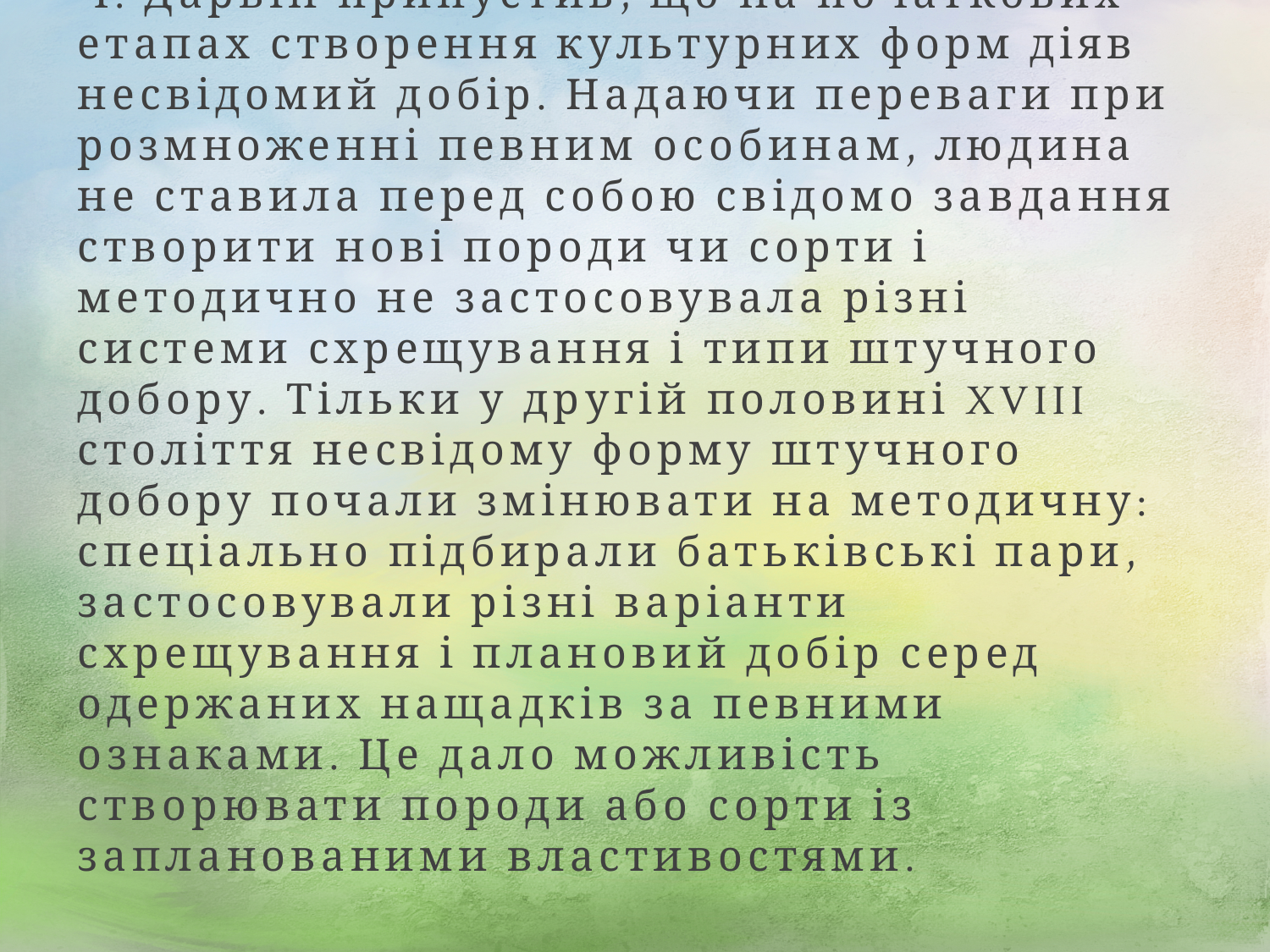

# Ч. Дарвін припустив, що на початкових етапах створення культурних форм діяв несвідомий добір. Надаючи переваги при розмноженні певним особинам, людина не ставила перед собою свідомо завдання створити нові породи чи сорти і методично не застосовувала різні системи схрещування і типи штучного добору. Тільки у другій половині XVIII століття несвідому форму штучного добору почали змінювати на методичну: спеціально підбирали батьківські пари, застосовували різні варіанти схрещування і плановий добір серед одержаних нащадків за певними ознаками. Це дало можливість створювати породи або сорти із запланованими властивостями.